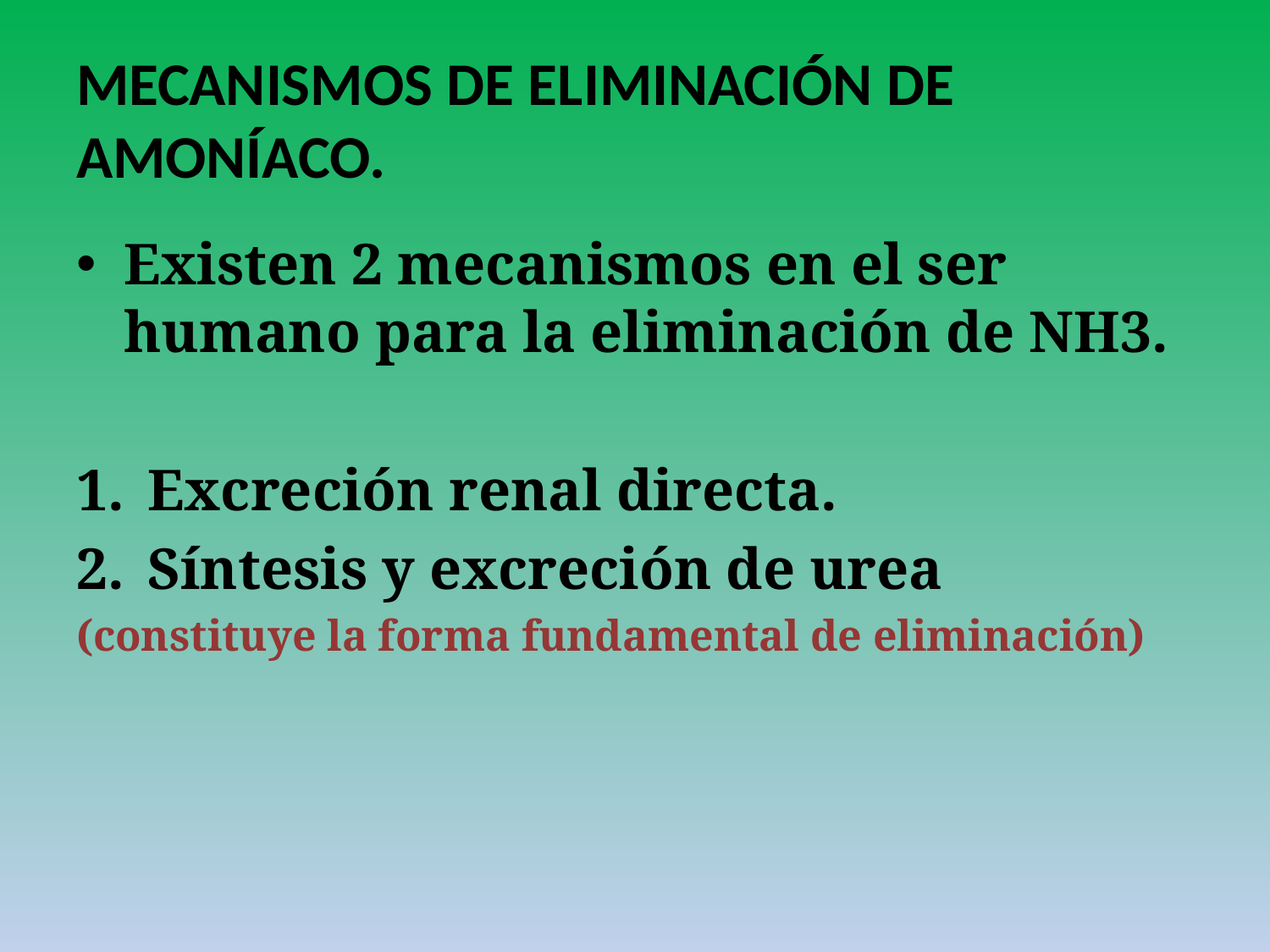

# MECANISMOS DE ELIMINACIÓN DE AMONÍACO.
Existen 2 mecanismos en el ser humano para la eliminación de NH3.

Excreción renal directa.
Síntesis y excreción de urea
(constituye la forma fundamental de eliminación)